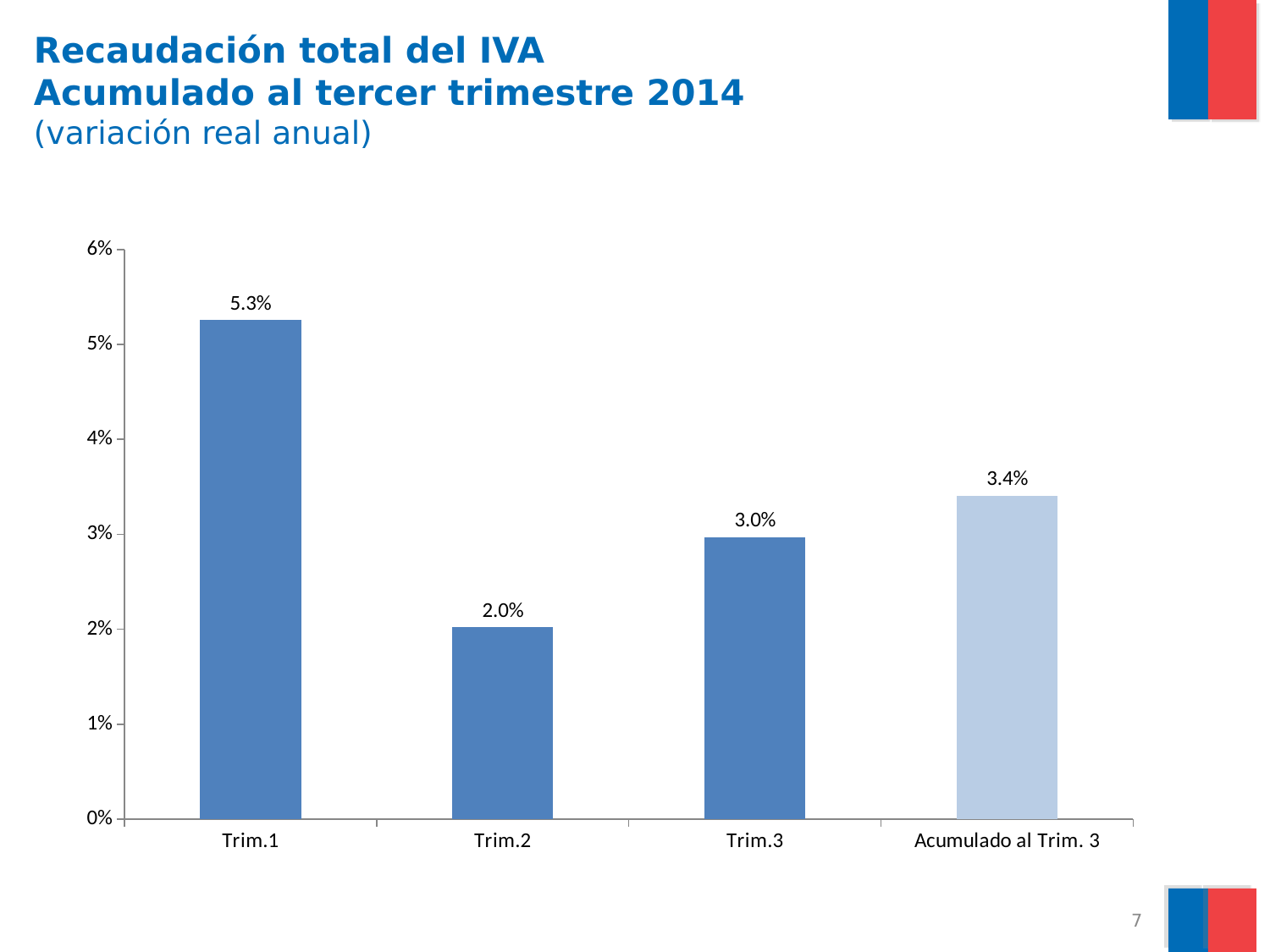

# Recaudación total del IVA Acumulado al tercer trimestre 2014 (variación real anual)

### Chart

| Category |  |
|---|---|
| Trim.1 | 0.0525736032639981 |
| Trim.2 | 0.020189204614662795 |
| Trim.3 | 0.029688967806349692 |
| Acumulado al Trim. 3 | 0.034075906700293625 |
7